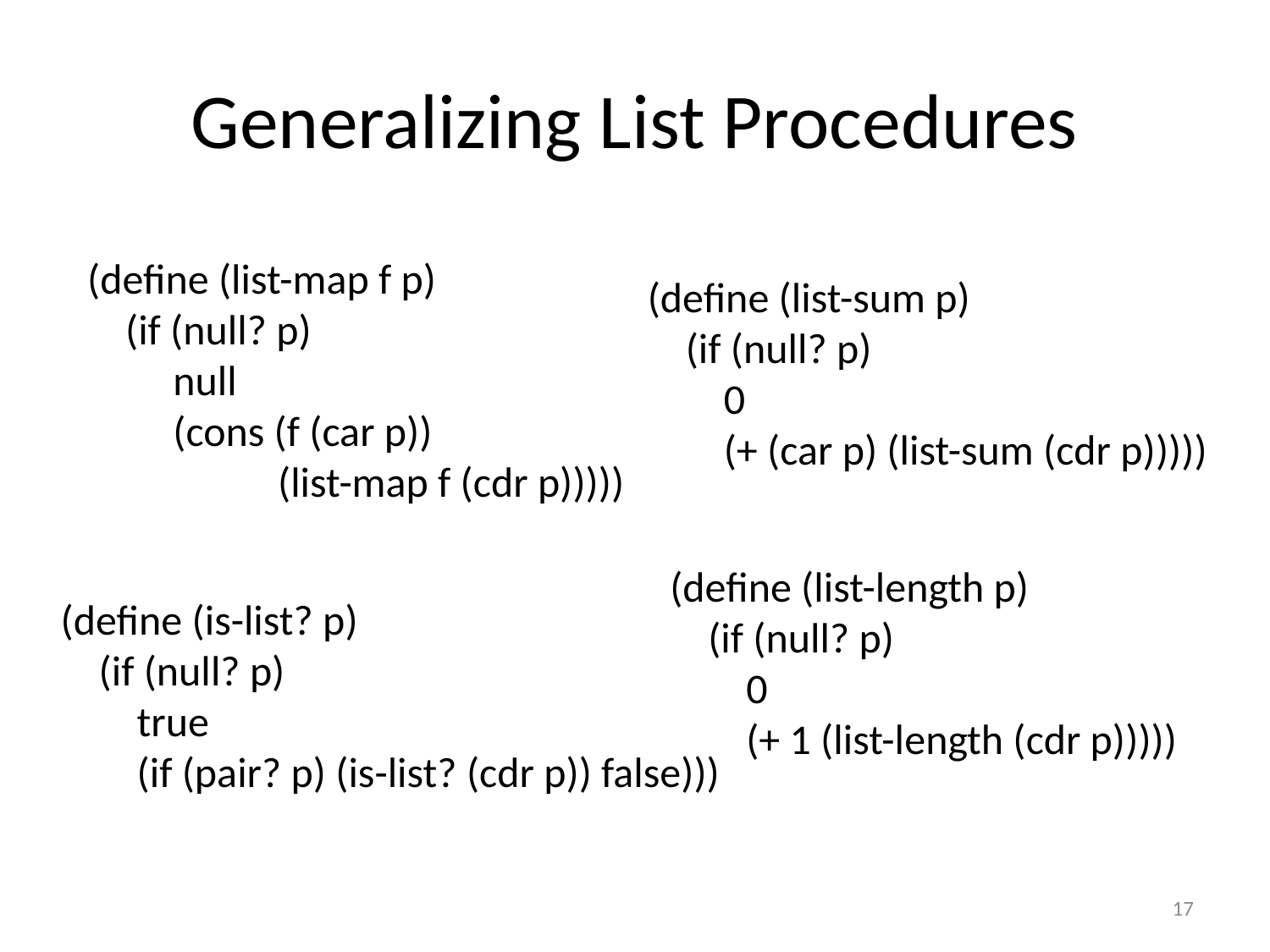

# Generalizing List Procedures
(define (list-map f p)
    (if (null? p)
         null
         (cons (f (car p))
                    (list-map f (cdr p)))))
(define (list-sum p)
    (if (null? p)
        0
        (+ (car p) (list-sum (cdr p)))))
(define (list-length p)
    (if (null? p)
        0
        (+ 1 (list-length (cdr p)))))
(define (is-list? p)
    (if (null? p)
        true
        (if (pair? p) (is-list? (cdr p)) false)))
17